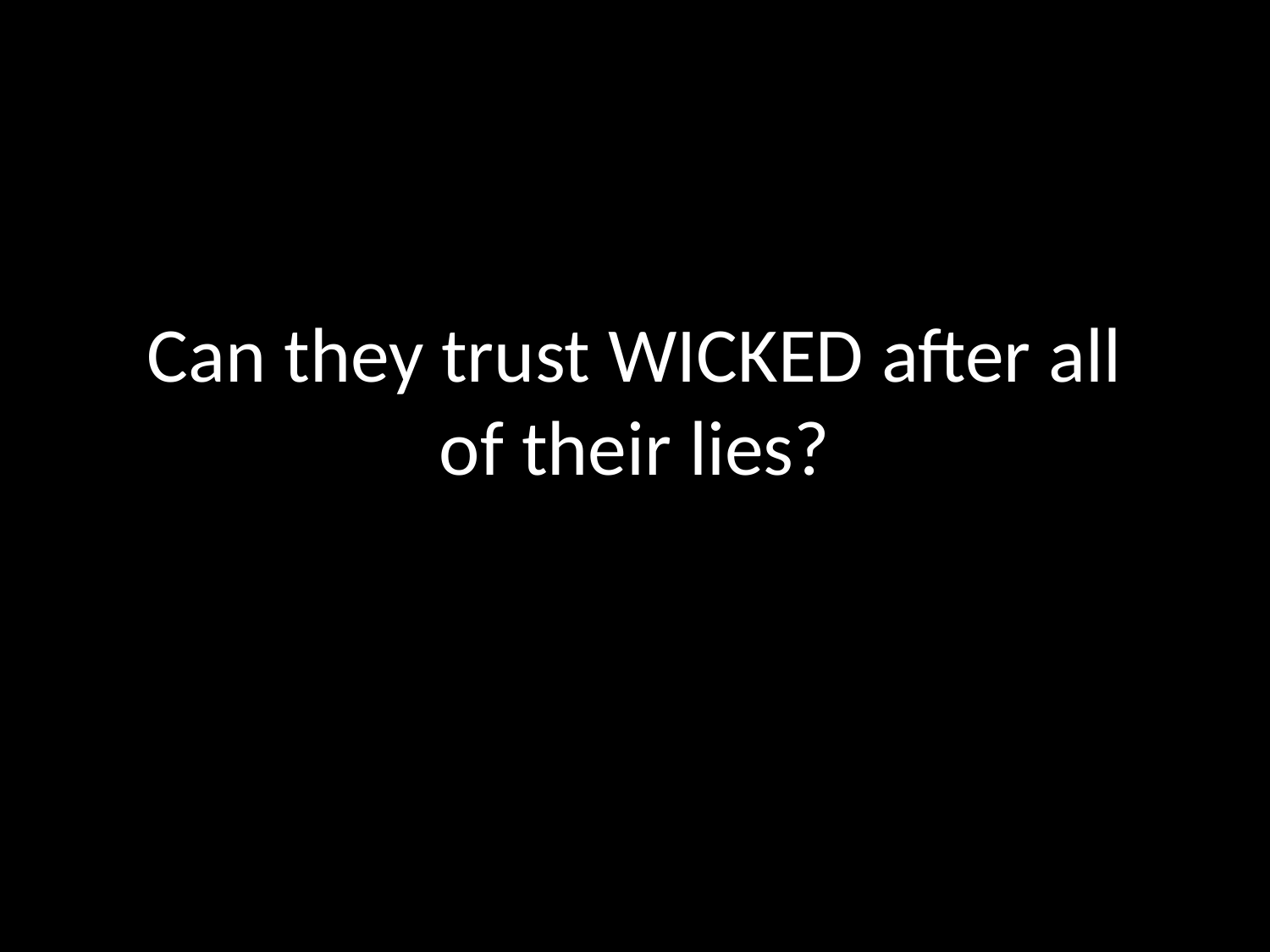

# Can they trust WICKED after all of their lies?